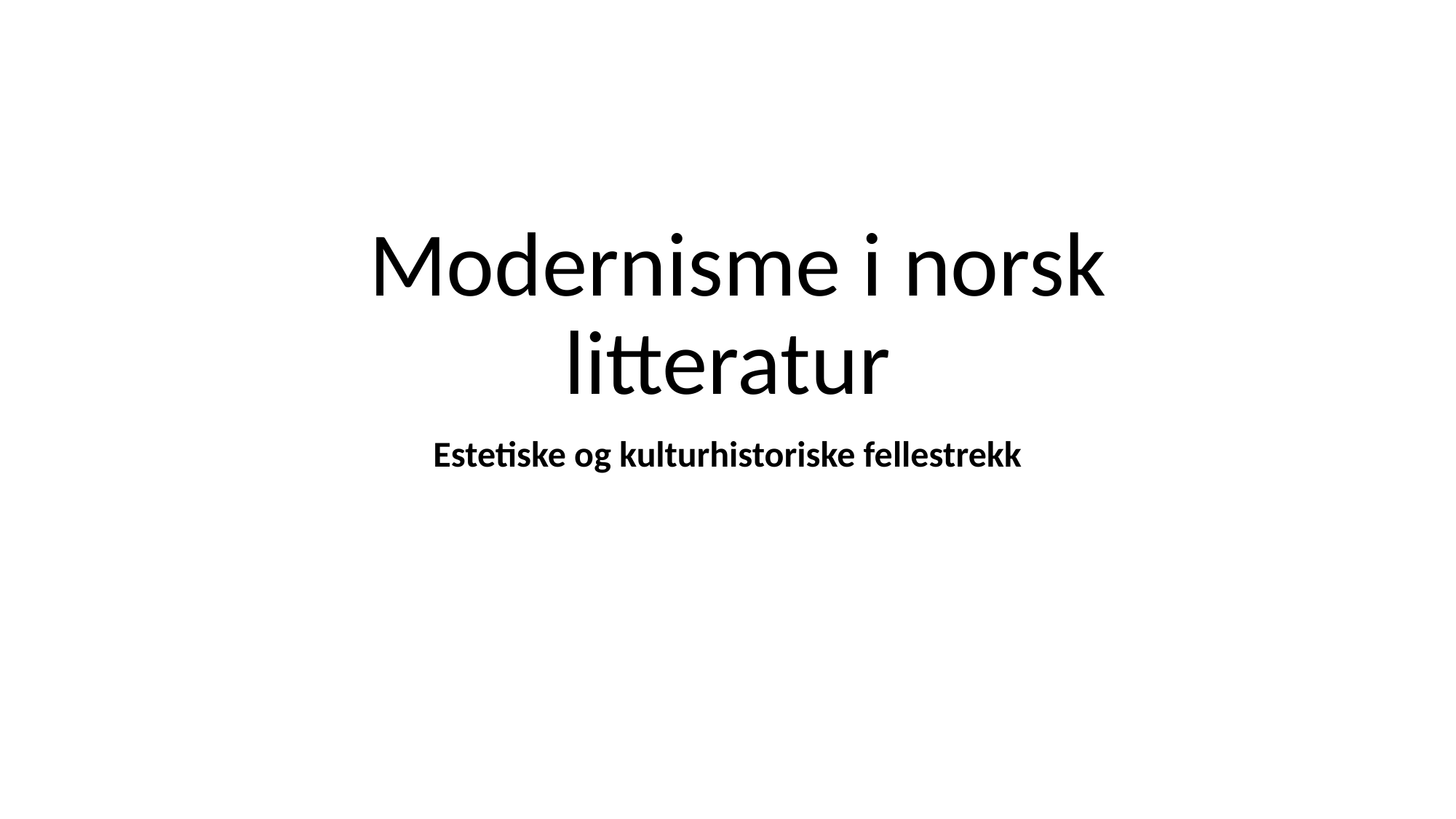

# Modernisme i norsk litteratur
Estetiske og kulturhistoriske fellestrekk